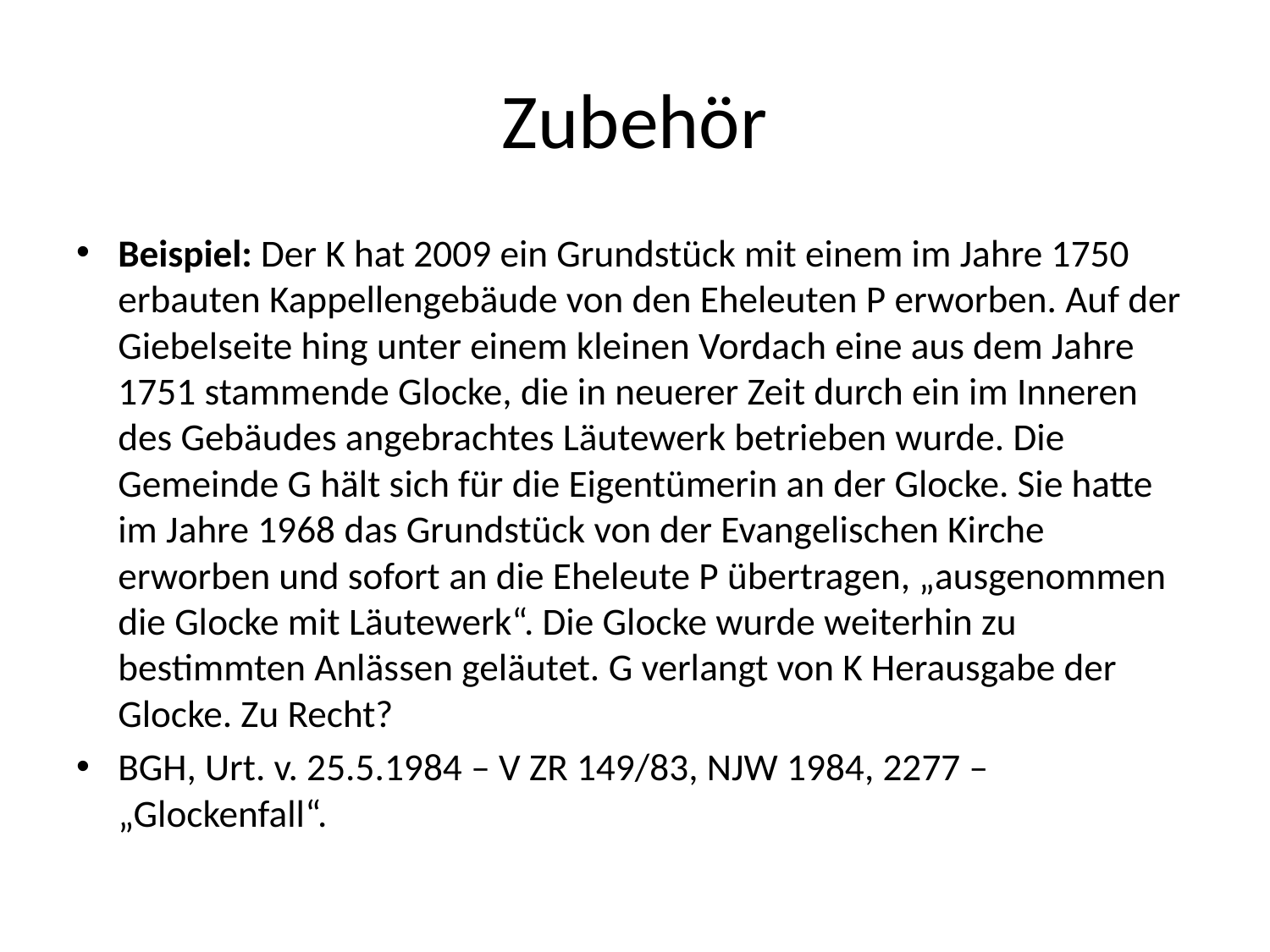

# Zubehör
Beispiel: Der K hat 2009 ein Grundstück mit einem im Jahre 1750 erbauten Kappellengebäude von den Eheleuten P erworben. Auf der Giebelseite hing unter einem kleinen Vordach eine aus dem Jahre 1751 stammende Glocke, die in neuerer Zeit durch ein im Inneren des Gebäudes angebrachtes Läutewerk betrieben wurde. Die Gemeinde G hält sich für die Eigentümerin an der Glocke. Sie hatte im Jahre 1968 das Grundstück von der Evangelischen Kirche erworben und sofort an die Eheleute P übertragen, „ausgenommen die Glocke mit Läutewerk“. Die Glocke wurde weiterhin zu bestimmten Anlässen geläutet. G verlangt von K Herausgabe der Glocke. Zu Recht?
BGH, Urt. v. 25.5.1984 – V ZR 149/83, NJW 1984, 2277 – „Glockenfall“.